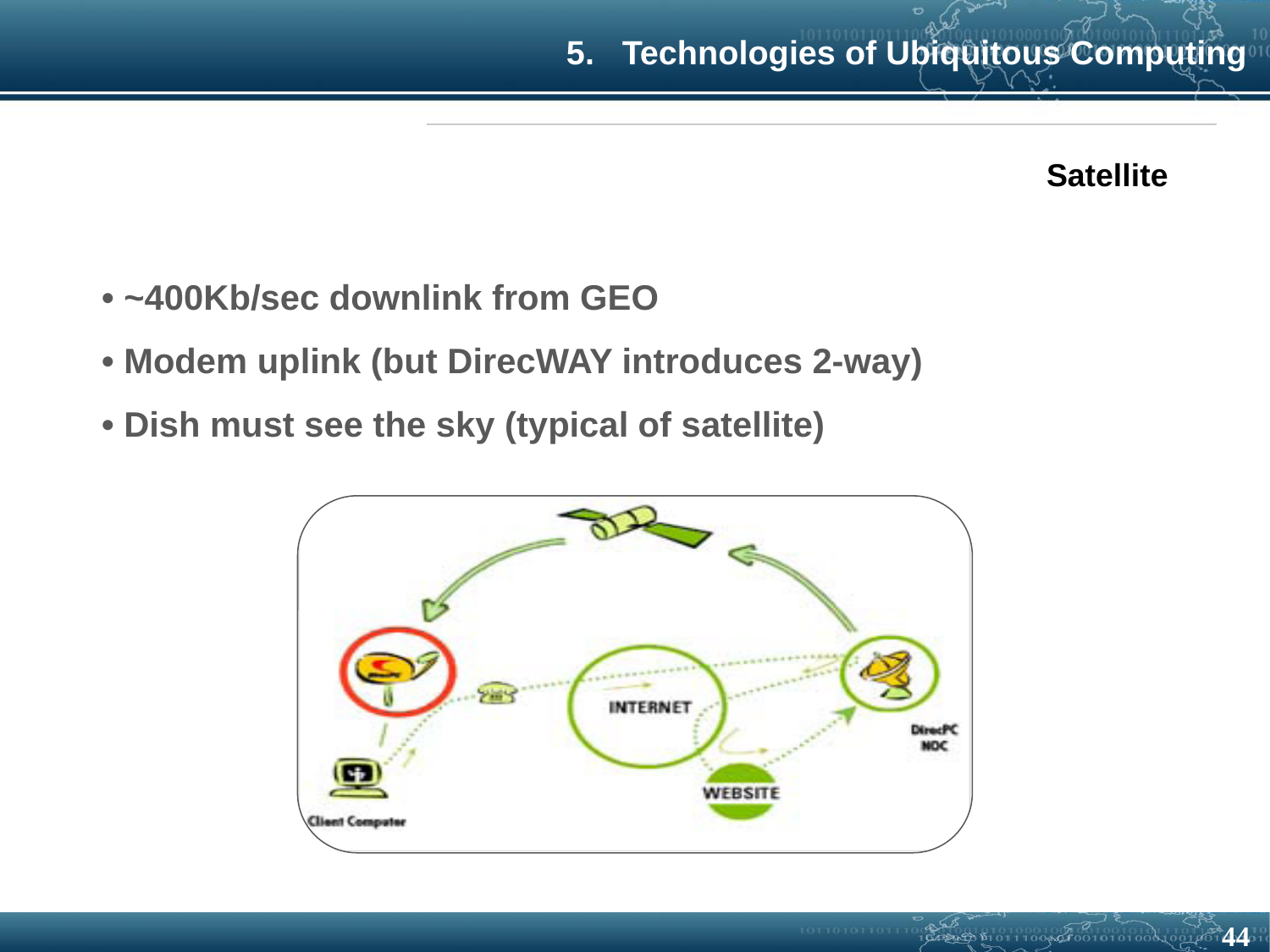

5.   Technologies of Ubiquitous Computing

Satellite
• ~400Kb/sec downlink from GEO
• Modem uplink (but DirecWAY introduces 2-way)
• Dish must see the sky (typical of satellite)